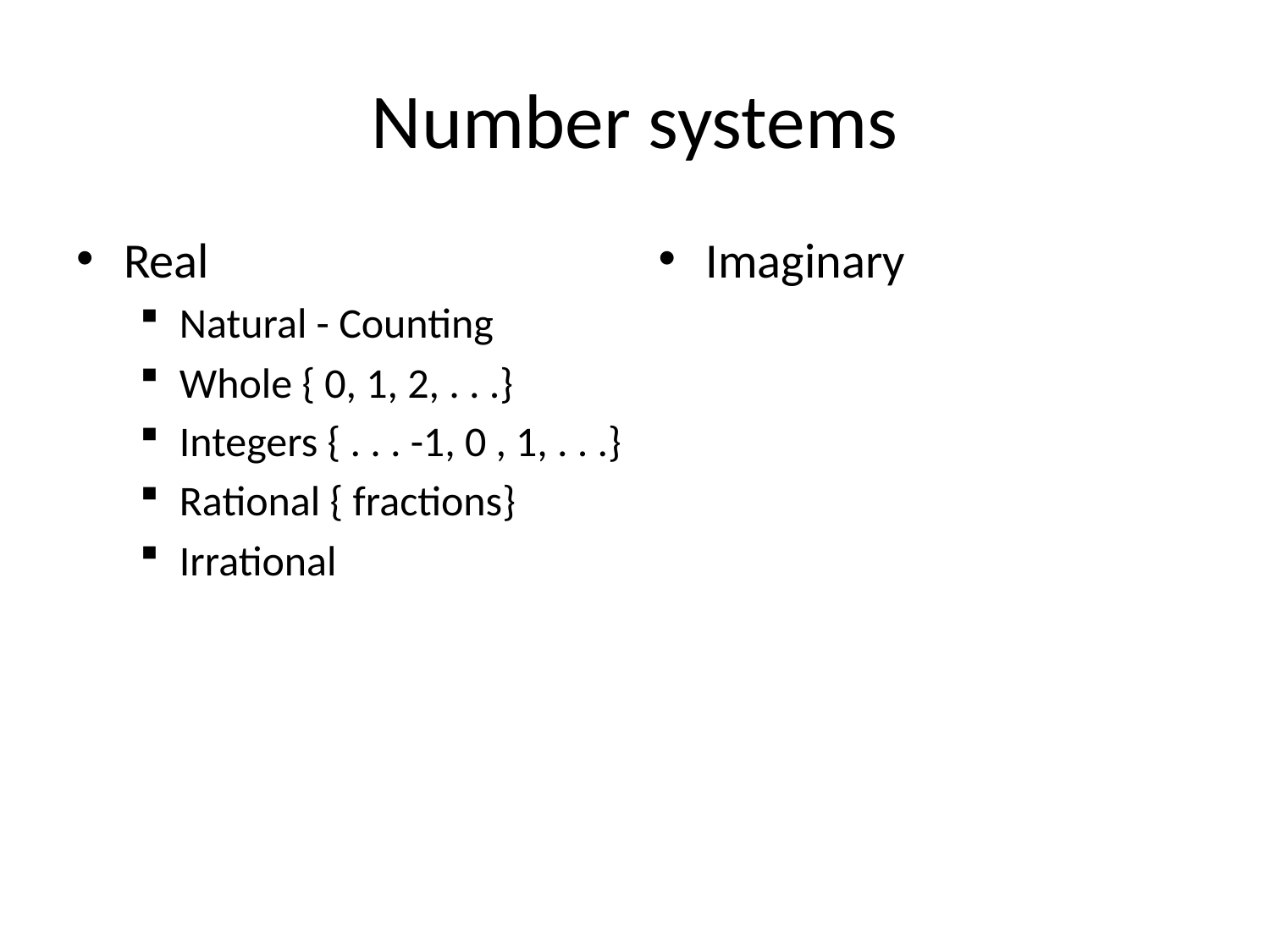

# Number systems
Real
Natural - Counting
Whole { 0, 1, 2, . . .}
Integers { . . . -1, 0 , 1, . . .}
Rational { fractions}
Irrational
Imaginary